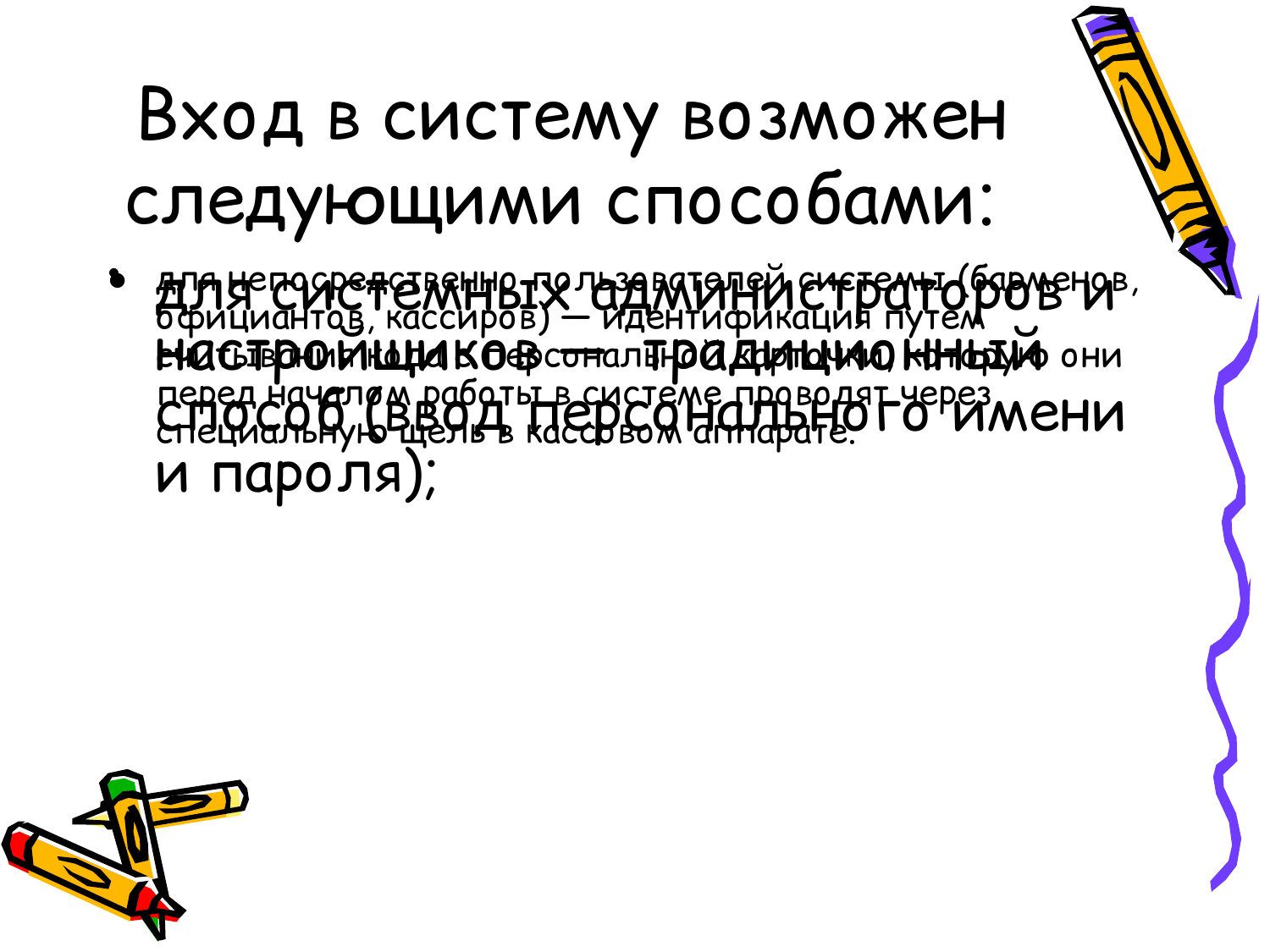

# Вход в систему возможен следующими способами:
для системных администраторов и настройщиков —  традиционный способ (ввод персонального имени и пароля);
для непосредственно пользователей системы (барменов, официантов, кассиров) — идентификация путем считывания кода с персональной карточки, которую они перед началом работы в системе проводят через специальную щель в кассовом аппарате.